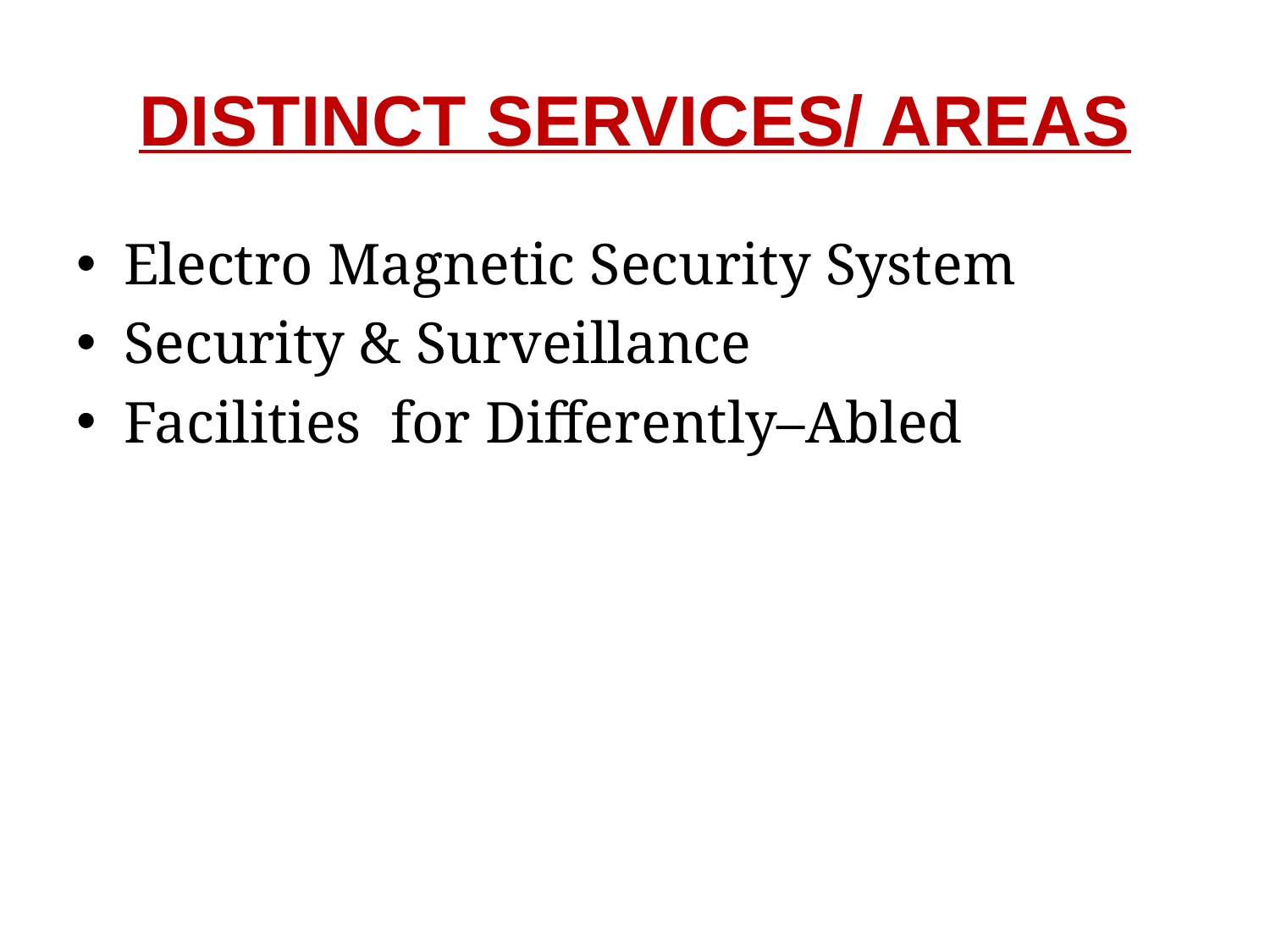

# DISTINCT SERVICES/ AREAS
Electro Magnetic Security System
Security & Surveillance
Facilities  for Differently–Abled